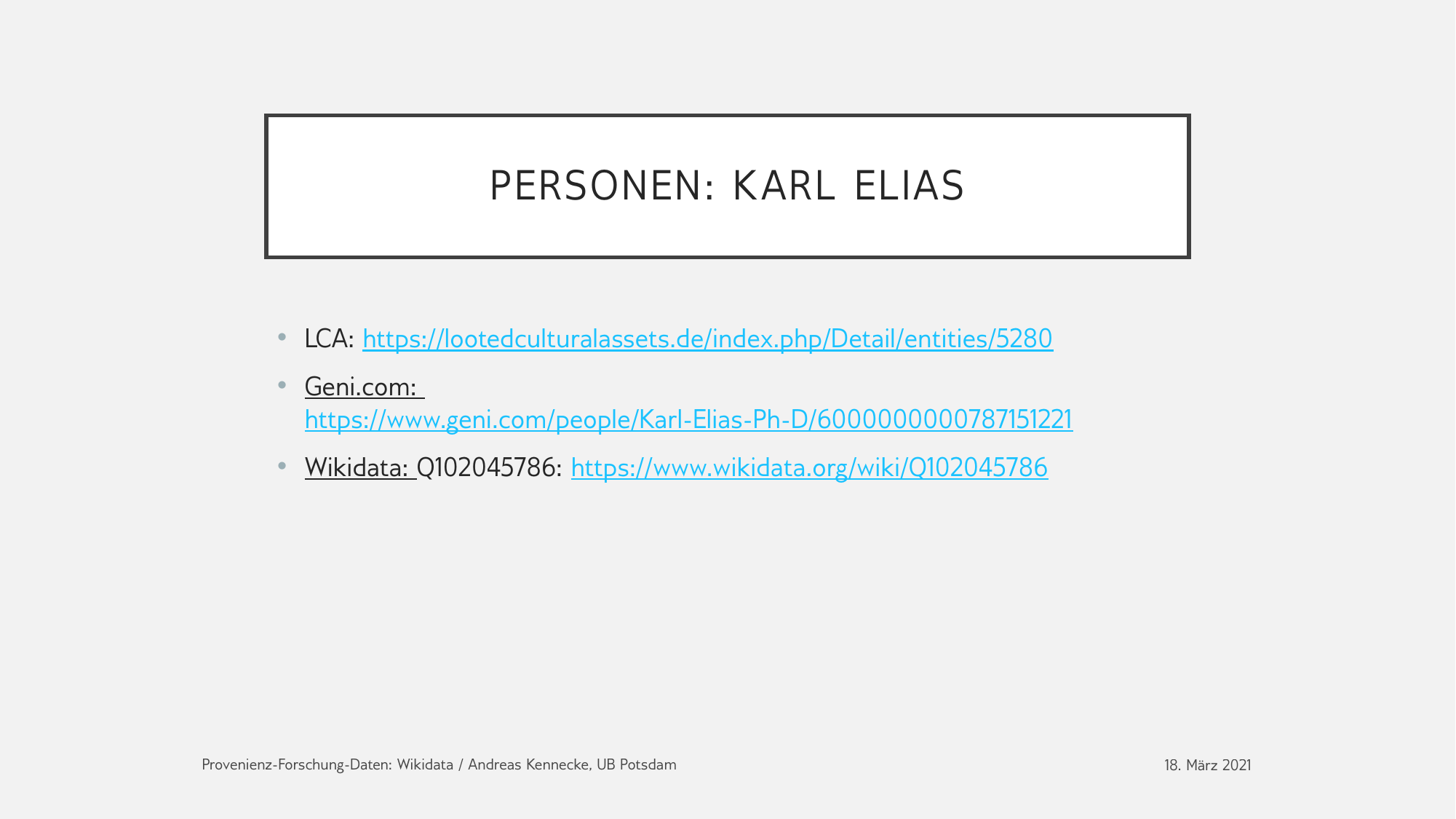

# Personen: Karl Elias
LCA: https://lootedculturalassets.de/index.php/Detail/entities/5280
Geni.com: https://www.geni.com/people/Karl-Elias-Ph-D/6000000000787151221
Wikidata: Q102045786: https://www.wikidata.org/wiki/Q102045786

Provenienz-Forschung-Daten: Wikidata / Andreas Kennecke, UB Potsdam
18. März 2021